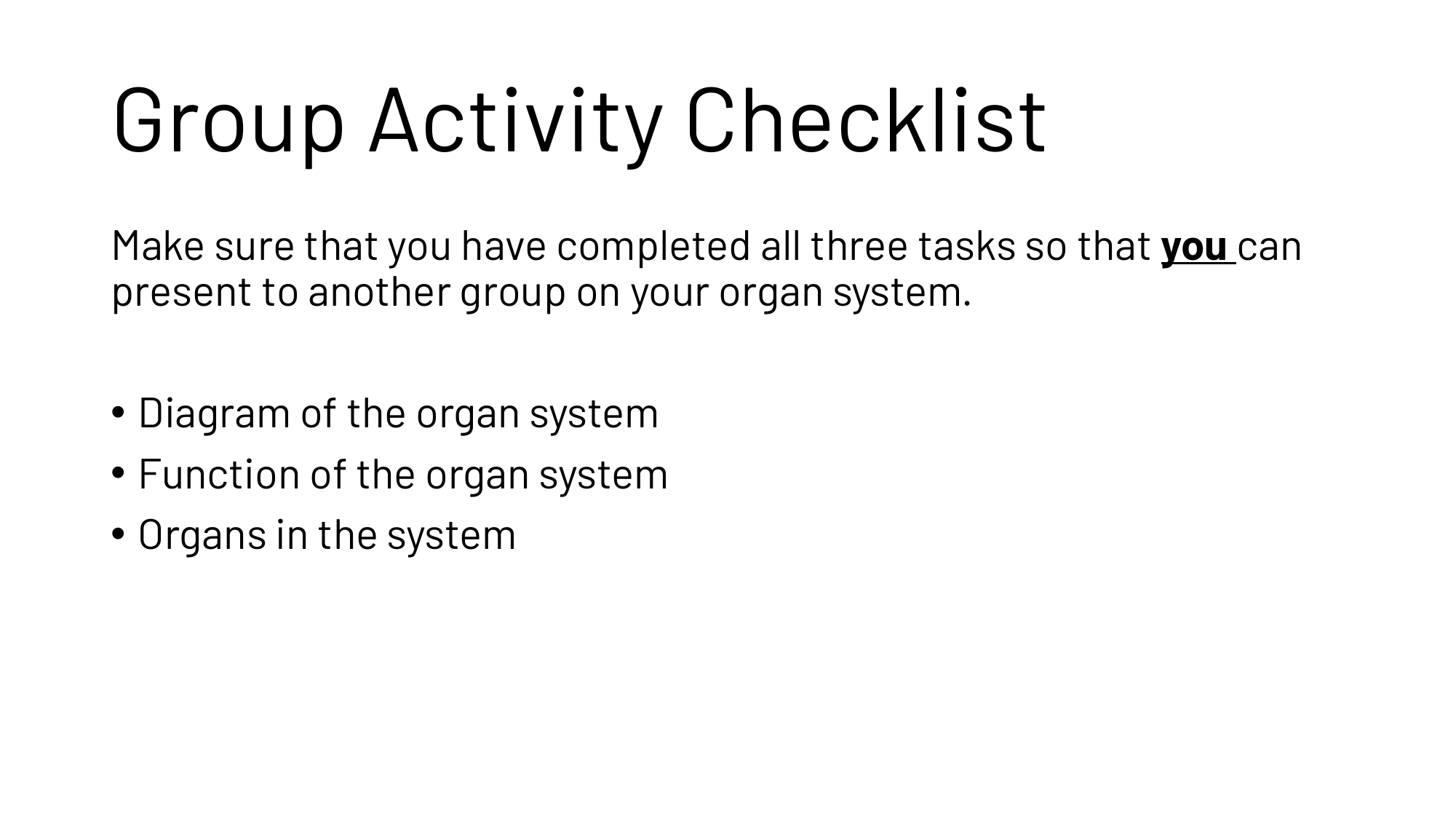

# Group Activity Checklist
Make sure that you have completed all three tasks so that you can present to another group on your organ system.

Diagram of the organ system
Function of the organ system
Organs in the system